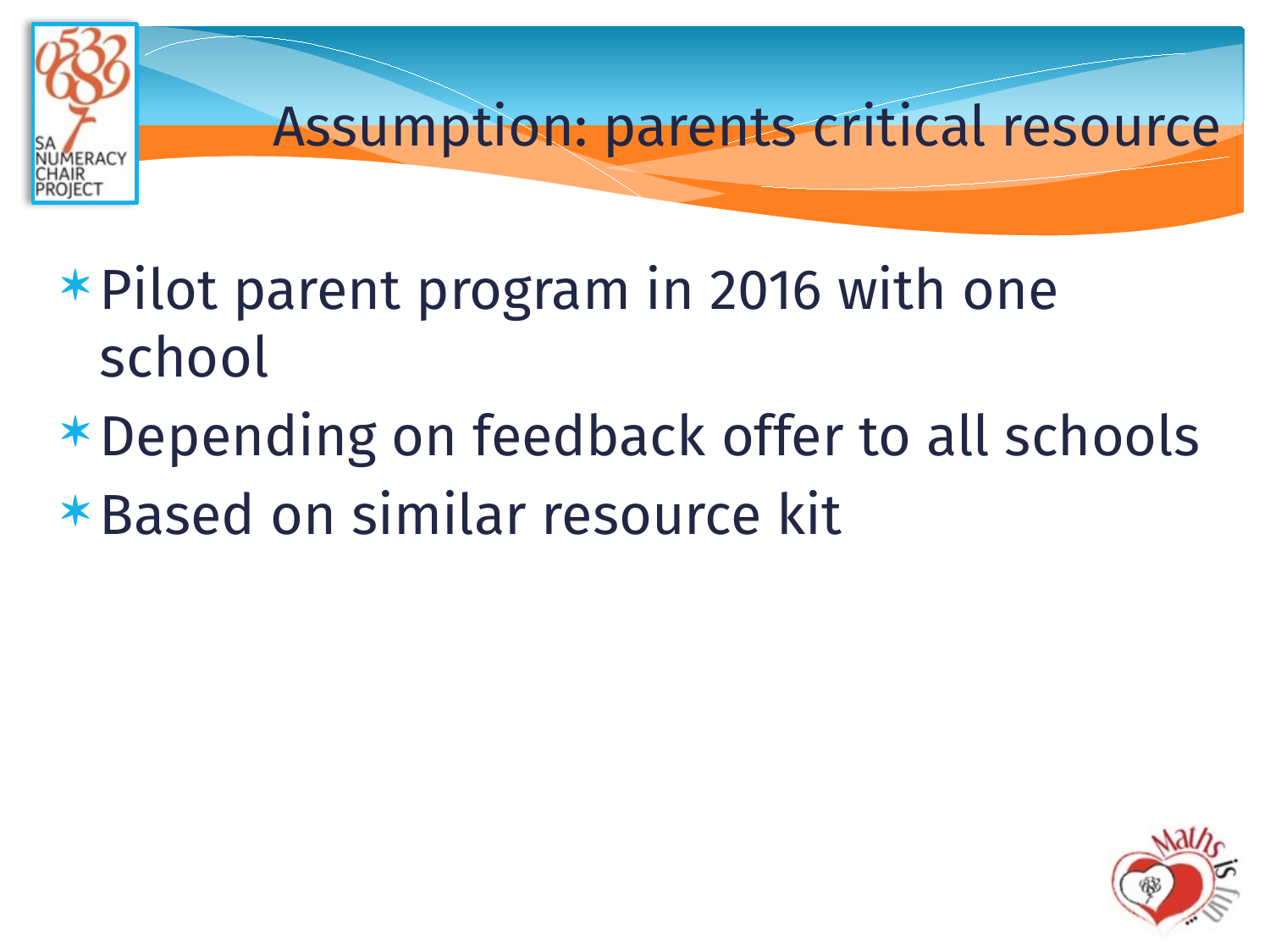

# Assumption: parents critical resource
Pilot parent program in 2016 with one school
Depending on feedback offer to all schools
Based on similar resource kit